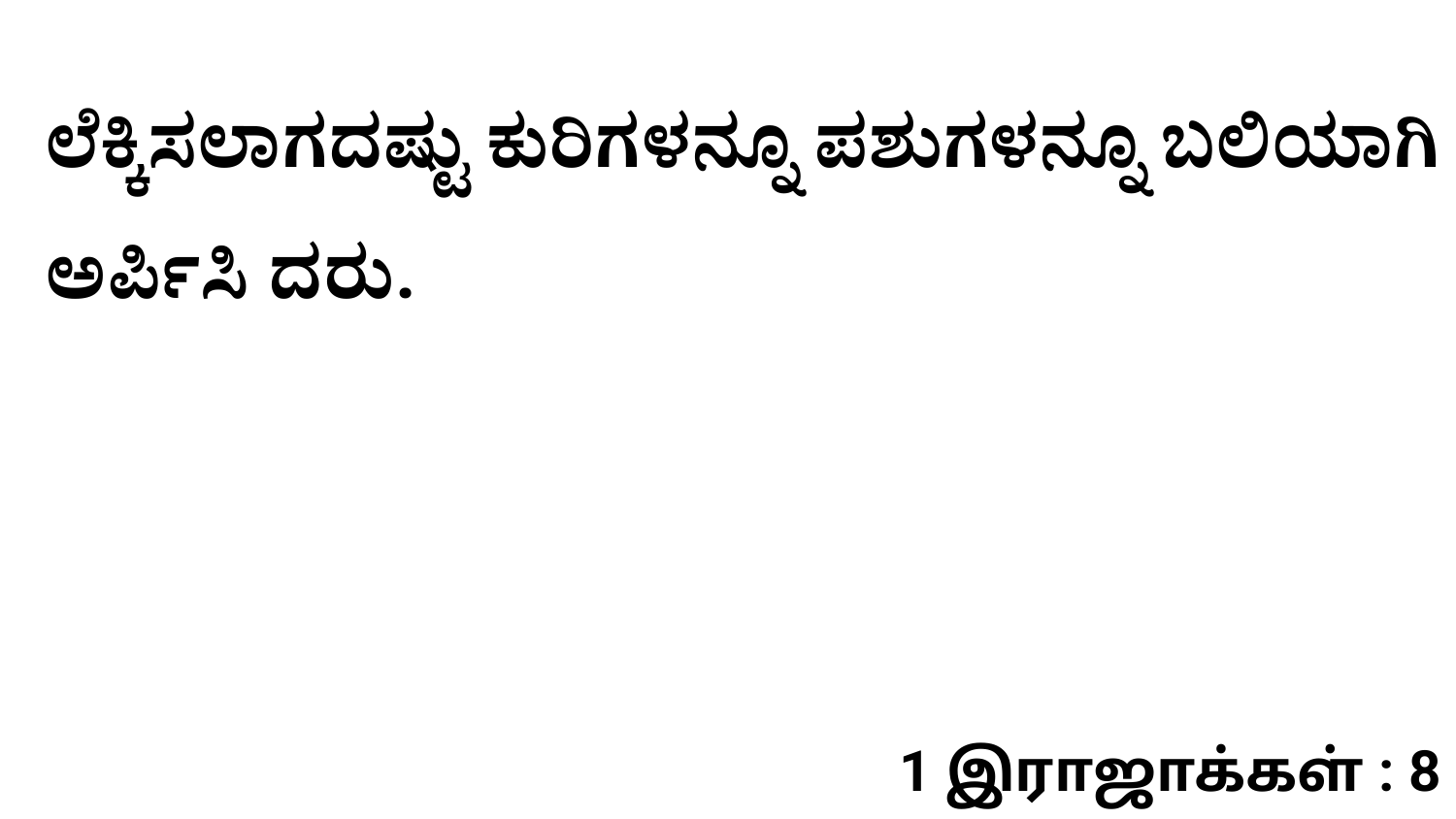

ಲೆಕ್ಕಿಸಲಾಗದಷ್ಟು ಕುರಿಗಳನ್ನೂ ಪಶುಗಳನ್ನೂ ಬಲಿಯಾಗಿ ಅರ್ಪಿಸಿ ದರು.
1 இராஜாக்கள் : 8